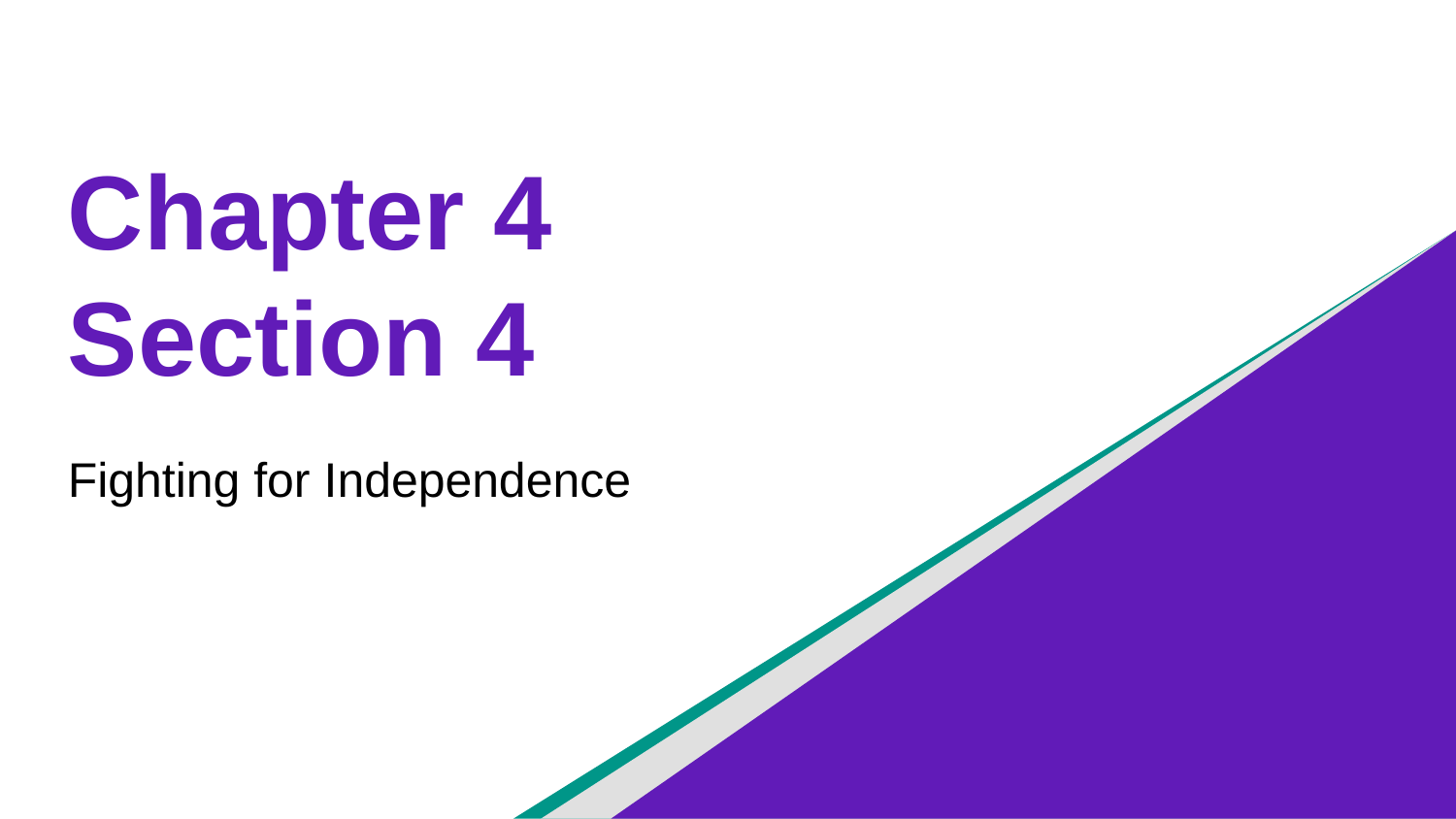

# Chapter 4 Section 4
Fighting for Independence